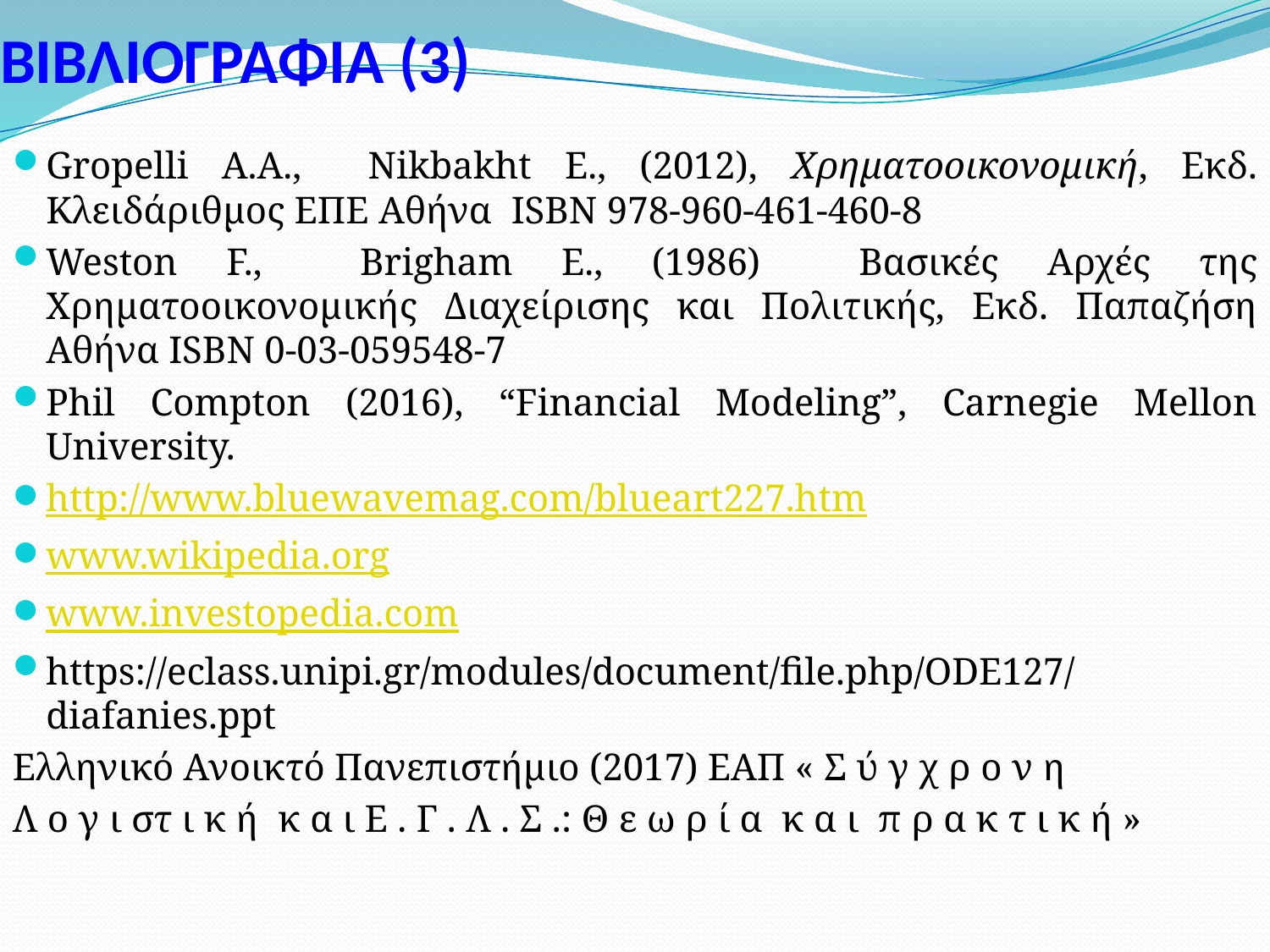

# ΒΙΒΛΙΟΓΡΑΦΙΑ (3)
Gropelli A.A.,  Nikbakht E., (2012), Χρηματοοικονομική, Εκδ. Κλειδάριθμος ΕΠΕ Αθήνα  ISBN 978-960-461-460-8
Weston F.,  Brigham E., (1986)  Βασικές Αρχές της Χρηματοοικονομικής Διαχείρισης και Πολιτικής, Εκδ. Παπαζήση Αθήνα ISBN 0-03-059548-7
Phil Compton (2016), “Financial Modeling”, Carnegie Mellon University.
http://www.bluewavemag.com/blueart227.htm
www.wikipedia.org
www.investopedia.com
https://eclass.unipi.gr/modules/document/file.php/ODE127/diafanies.ppt
Ελληνικό Ανοικτό Πανεπιστήμιο (2017) ΕΑΠ « Σ ύ γ χ ρ ο ν η
Λ ο γ ι στ ι κ ή  κ α ι Ε . Γ . Λ . Σ .: Θ ε ω ρ ί α  κ α ι  π ρ α κ τ ι κ ή »